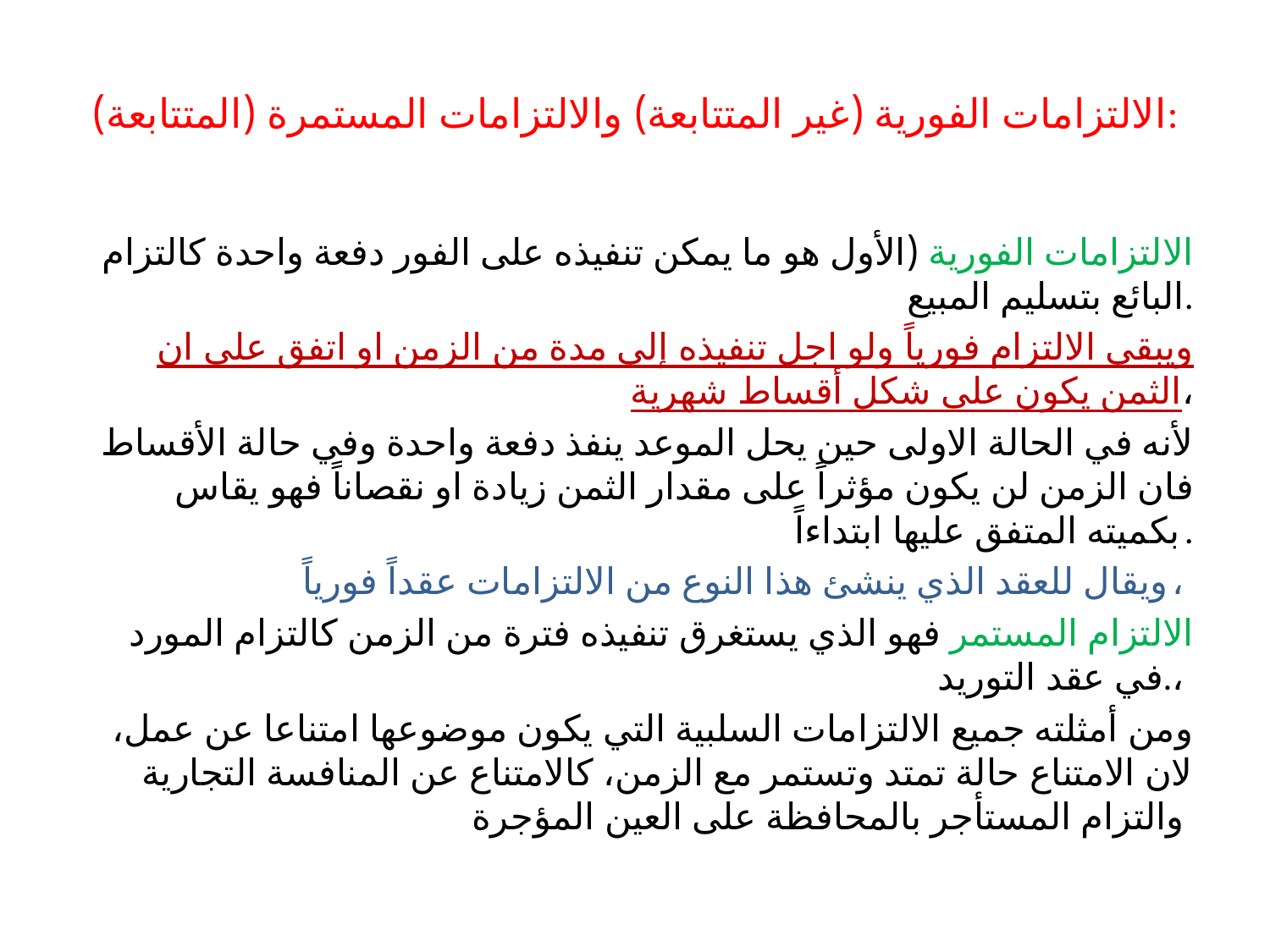

# الالتزامات الفورية (غير المتتابعة) والالتزامات المستمرة (المتتابعة):
الالتزامات الفورية (الأول هو ما يمكن تنفيذه على الفور دفعة واحدة كالتزام البائع بتسليم المبيع.
ويبقى الالتزام فورياً ولو اجل تنفيذه إلى مدة من الزمن او اتفق على ان الثمن يكون على شكل أقساط شهرية،
لأنه في الحالة الاولى حين يحل الموعد ينفذ دفعة واحدة وفي حالة الأقساط فان الزمن لن يكون مؤثراً على مقدار الثمن زيادة او نقصاناً فهو يقاس بكميته المتفق عليها ابتداءاً.
ويقال للعقد الذي ينشئ هذا النوع من الالتزامات عقداً فورياً،
الالتزام المستمر فهو الذي يستغرق تنفيذه فترة من الزمن كالتزام المورد في عقد التوريد.،
ومن أمثلته جميع الالتزامات السلبية التي يكون موضوعها امتناعا عن عمل، لان الامتناع حالة تمتد وتستمر مع الزمن، كالامتناع عن المنافسة التجارية والتزام المستأجر بالمحافظة على العين المؤجرة